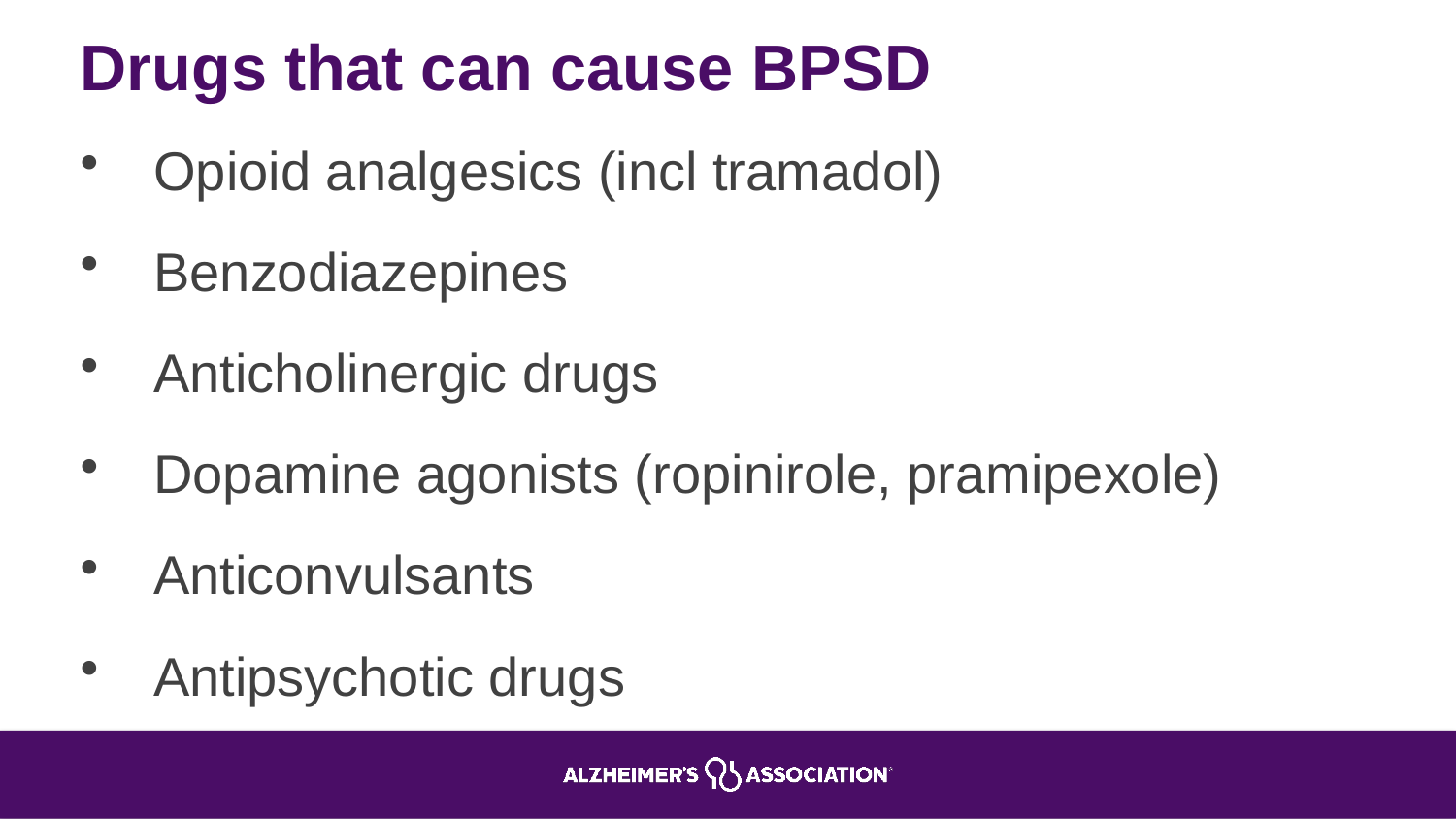

# Drugs that can cause BPSD
Opioid analgesics (incl tramadol)
Benzodiazepines
Anticholinergic drugs
Dopamine agonists (ropinirole, pramipexole)
Anticonvulsants
Antipsychotic drugs